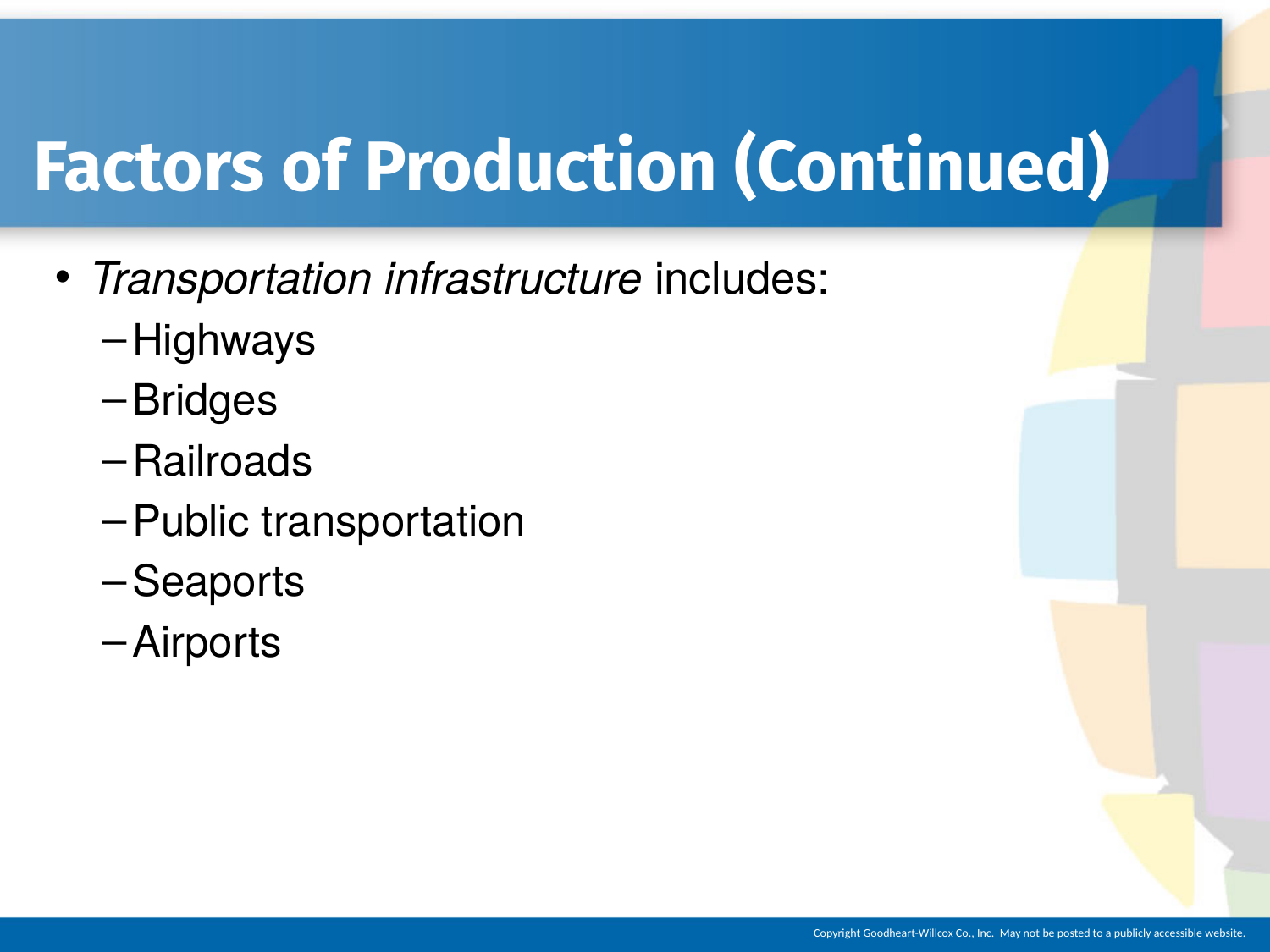

# Factors of Production (Continued)
Transportation infrastructure includes:
Highways
Bridges
Railroads
Public transportation
Seaports
Airports